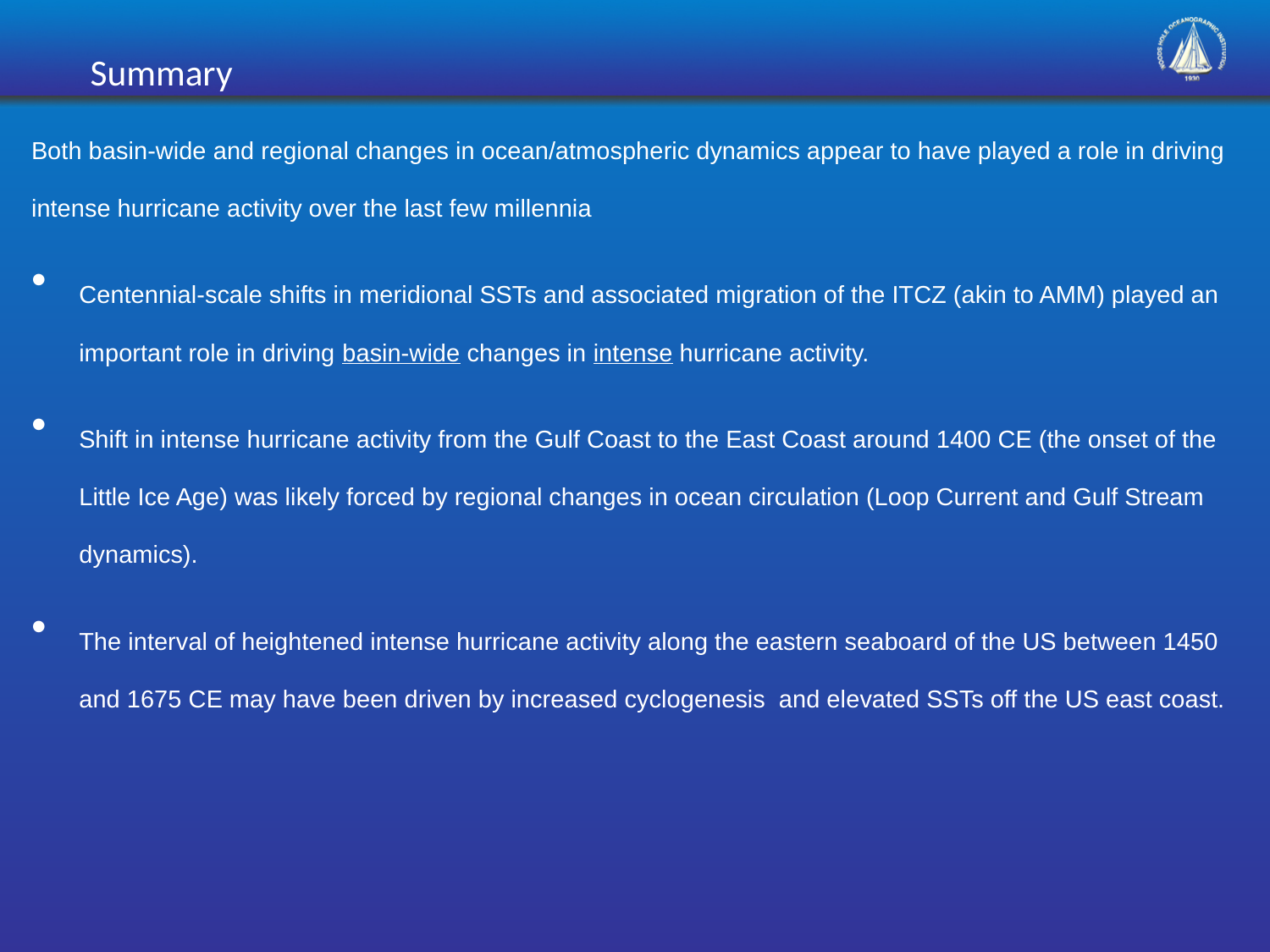

Summary
Both basin-wide and regional changes in ocean/atmospheric dynamics appear to have played a role in driving intense hurricane activity over the last few millennia

Centennial-scale shifts in meridional SSTs and associated migration of the ITCZ (akin to AMM) played an important role in driving basin-wide changes in intense hurricane activity.

Shift in intense hurricane activity from the Gulf Coast to the East Coast around 1400 CE (the onset of the Little Ice Age) was likely forced by regional changes in ocean circulation (Loop Current and Gulf Stream dynamics).

The interval of heightened intense hurricane activity along the eastern seaboard of the US between 1450 and 1675 CE may have been driven by increased cyclogenesis  and elevated SSTs off the US east coast.